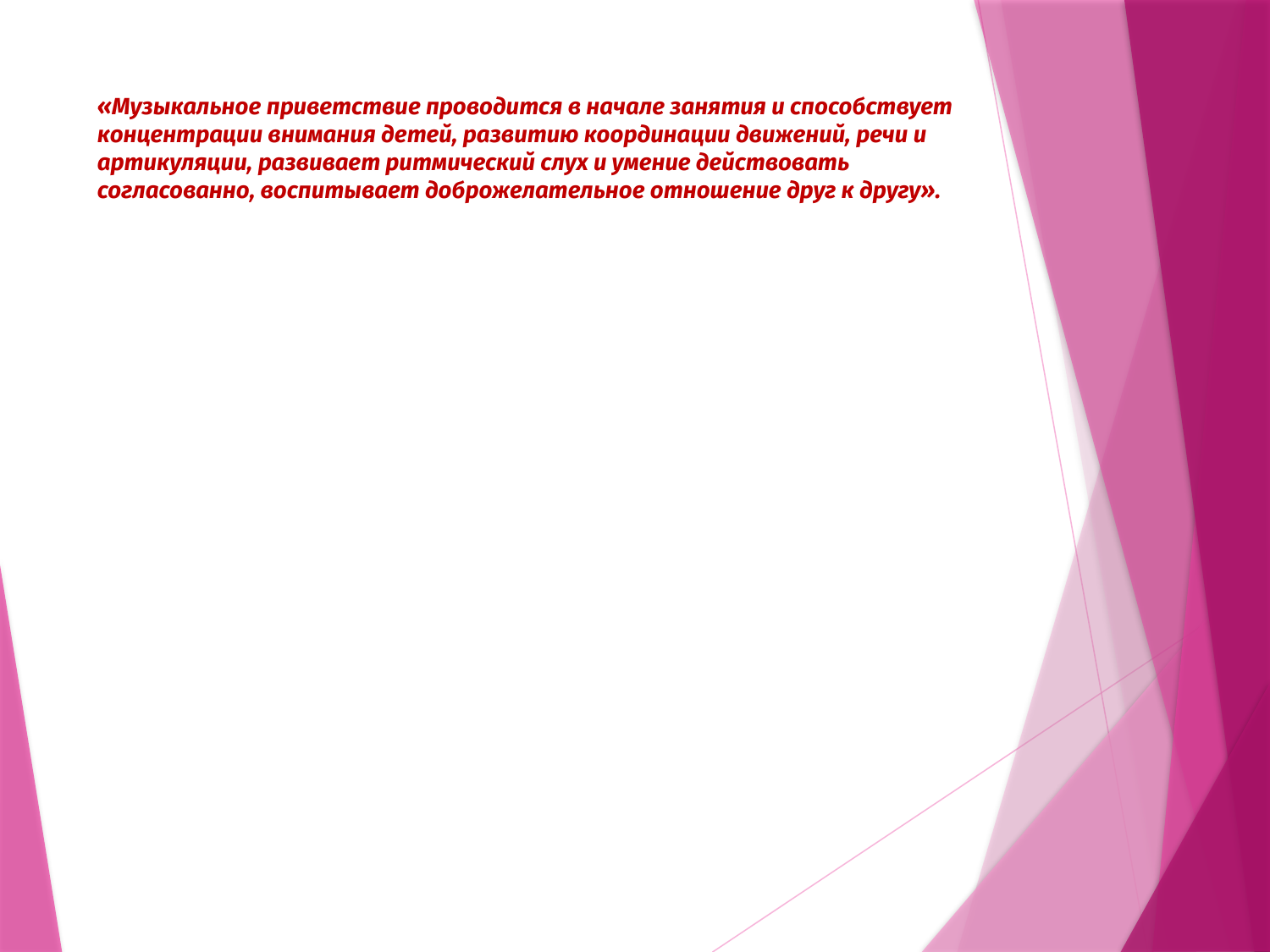

# «Музыкальное приветствие проводится в начале занятия и способствует концентрации внимания детей, развитию координации движений, речи и артикуляции, развивает ритмический слух и умение действовать согласованно, воспитывает доброжелательное отношение друг к другу».